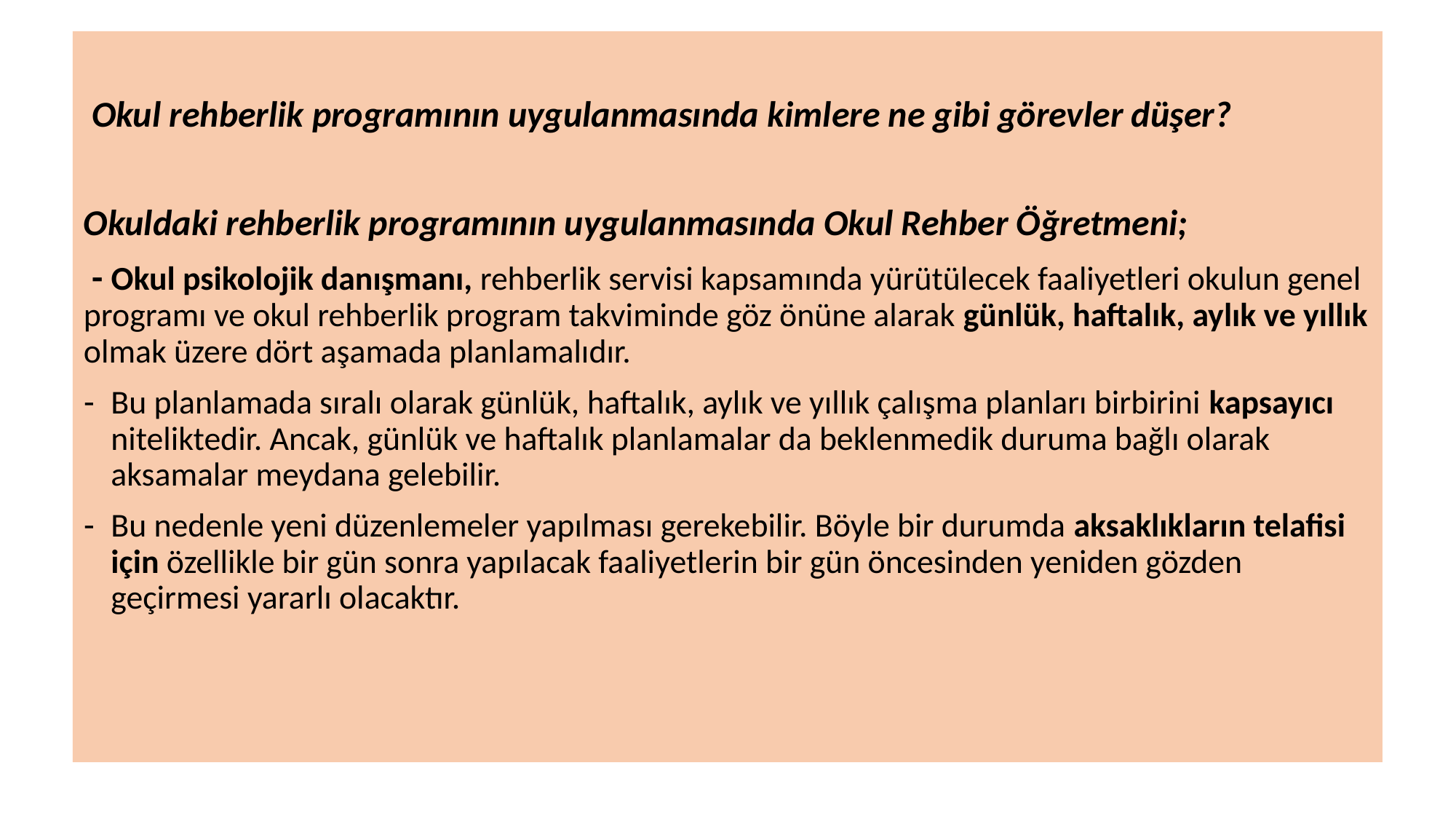

Okul rehberlik programının uygulanmasında kimlere ne gibi görevler düşer?

Okuldaki rehberlik programının uygulanmasında Okul Rehber Öğretmeni;
 - Okul psikolojik danışmanı, rehberlik servisi kapsamında yürütülecek faaliyetleri okulun genel programı ve okul rehberlik program takviminde göz önüne alarak günlük, haftalık, aylık ve yıllık olmak üzere dört aşamada planlamalıdır.
Bu planlamada sıralı olarak günlük, haftalık, aylık ve yıllık çalışma planları birbirini kapsayıcı niteliktedir. Ancak, günlük ve haftalık planlamalar da beklenmedik duruma bağlı olarak aksamalar meydana gelebilir.
Bu nedenle yeni düzenlemeler yapılması gerekebilir. Böyle bir durumda aksaklıkların telafisi için özellikle bir gün sonra yapılacak faaliyetlerin bir gün öncesinden yeniden gözden geçirmesi yararlı olacaktır.